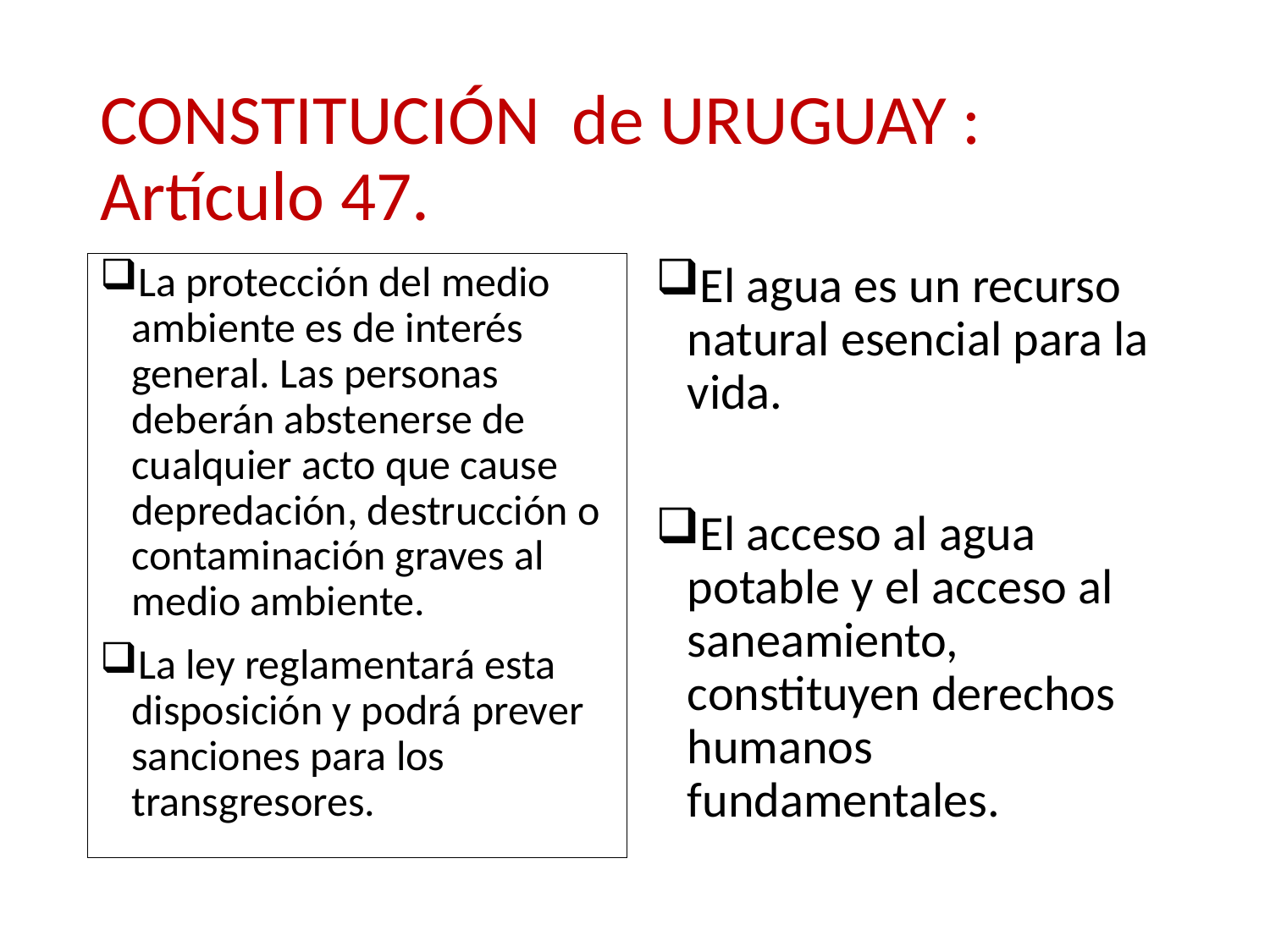

# CONSTITUCIÓN  de URUGUAY : Artículo 47.
La protección del medio ambiente es de interés general. Las personas deberán abstenerse de cualquier acto que cause depredación, destrucción o contaminación graves al medio ambiente.
La ley reglamentará esta disposición y podrá prever sanciones para los transgresores.

El agua es un recurso natural esencial para la vida.

El acceso al agua potable y el acceso al saneamiento, constituyen derechos humanos fundamentales.